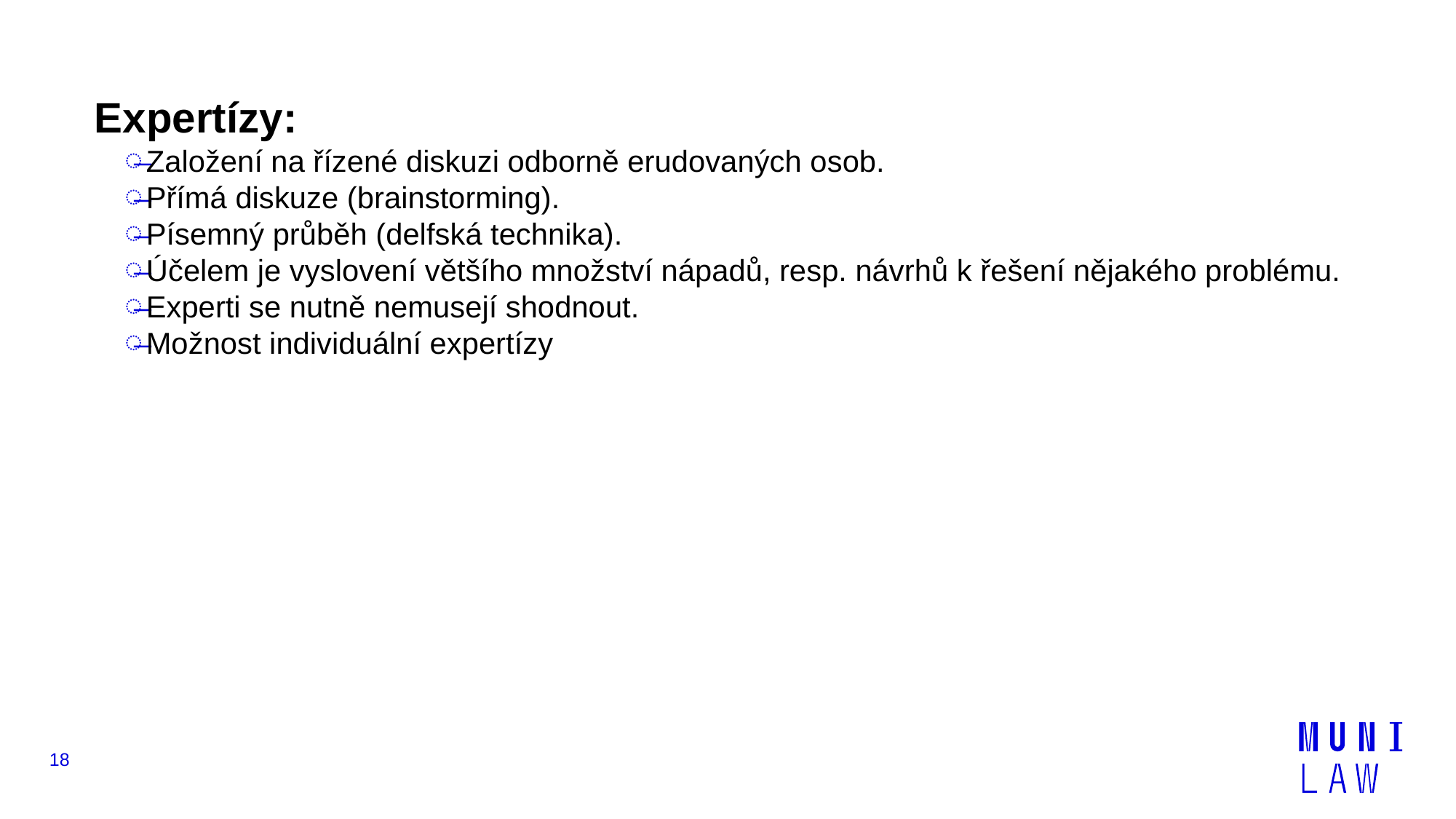

Expertízy:
Založení na řízené diskuzi odborně erudovaných osob.
Přímá diskuze (brainstorming).
Písemný průběh (delfská technika).
Účelem je vyslovení většího množství nápadů, resp. návrhů k řešení nějakého problému.
Experti se nutně nemusejí shodnout.
Možnost individuální expertízy

18